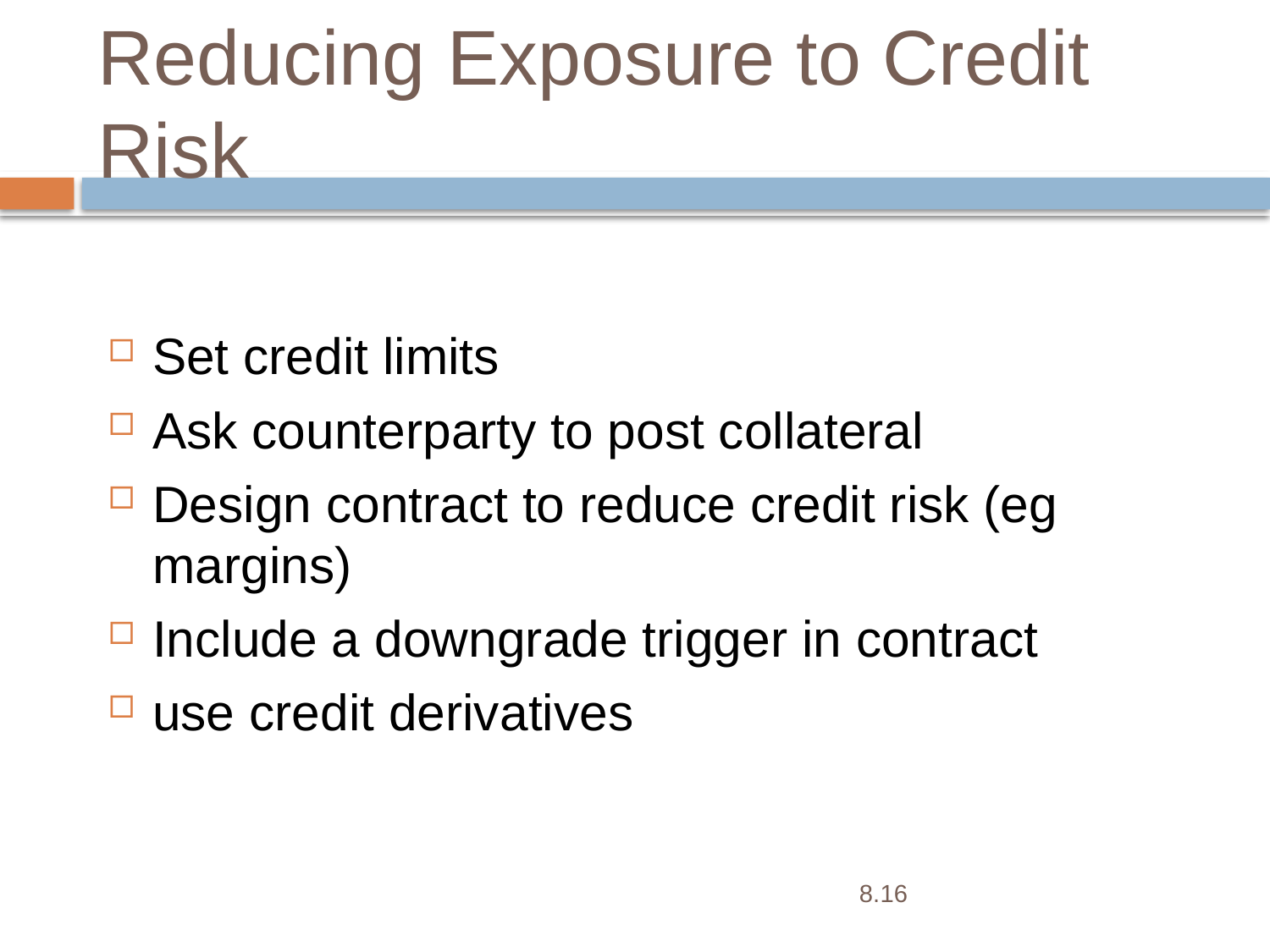

# Reducing Exposure to Credit Risk
Set credit limits
Ask counterparty to post collateral
Design contract to reduce credit risk (eg margins)
Include a downgrade trigger in contract
use credit derivatives
8.16